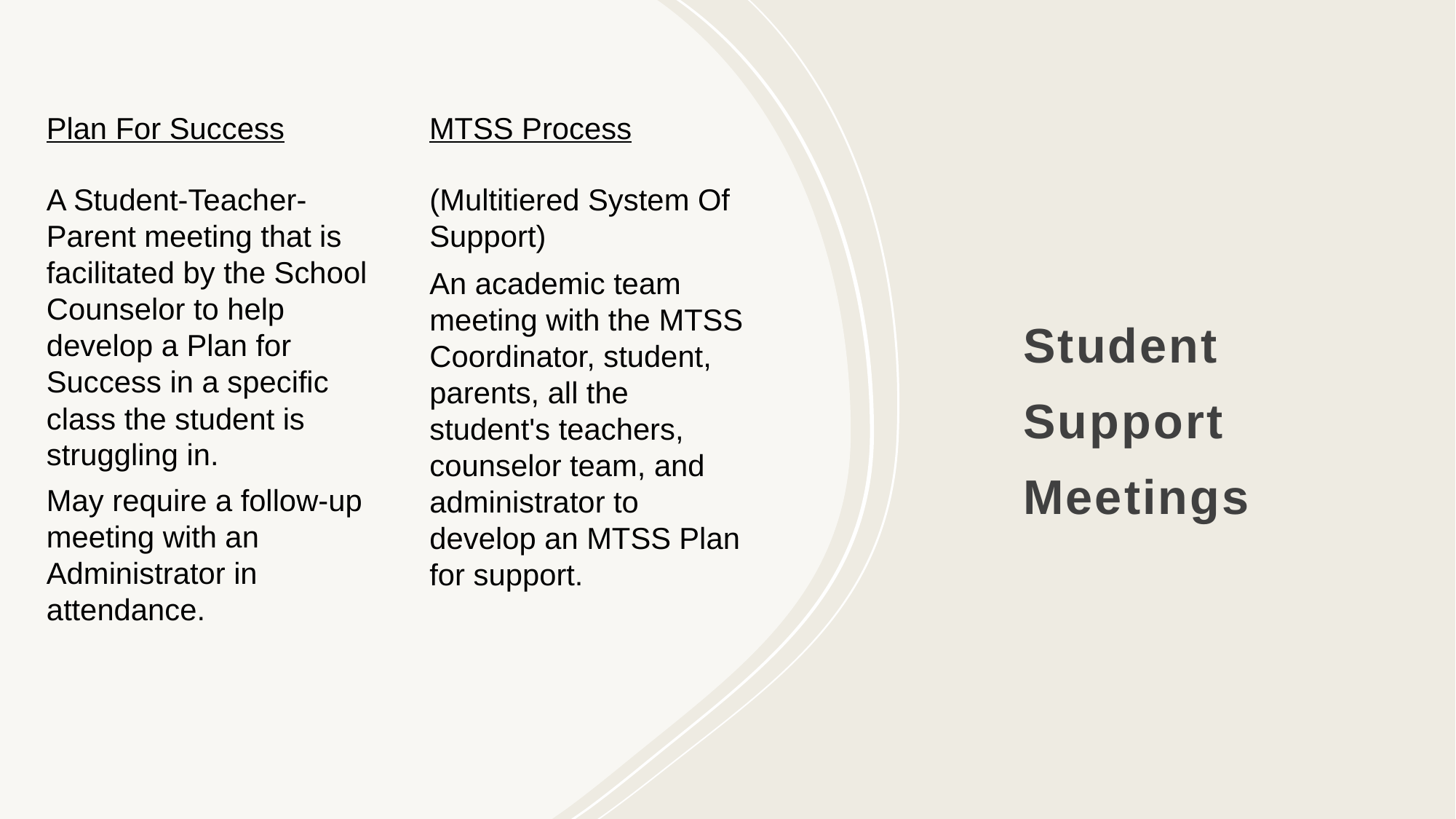

Plan For Success
MTSS Process
# Student Support Meetings
(Multitiered System Of Support)
An academic team meeting with the MTSS Coordinator, student, parents, all the student's teachers, counselor team, and administrator to develop an MTSS Plan for support.

A Student-Teacher-Parent meeting that is facilitated by the School Counselor to help develop a Plan for Success in a specific class the student is struggling in.
May require a follow-up meeting with an Administrator in attendance.